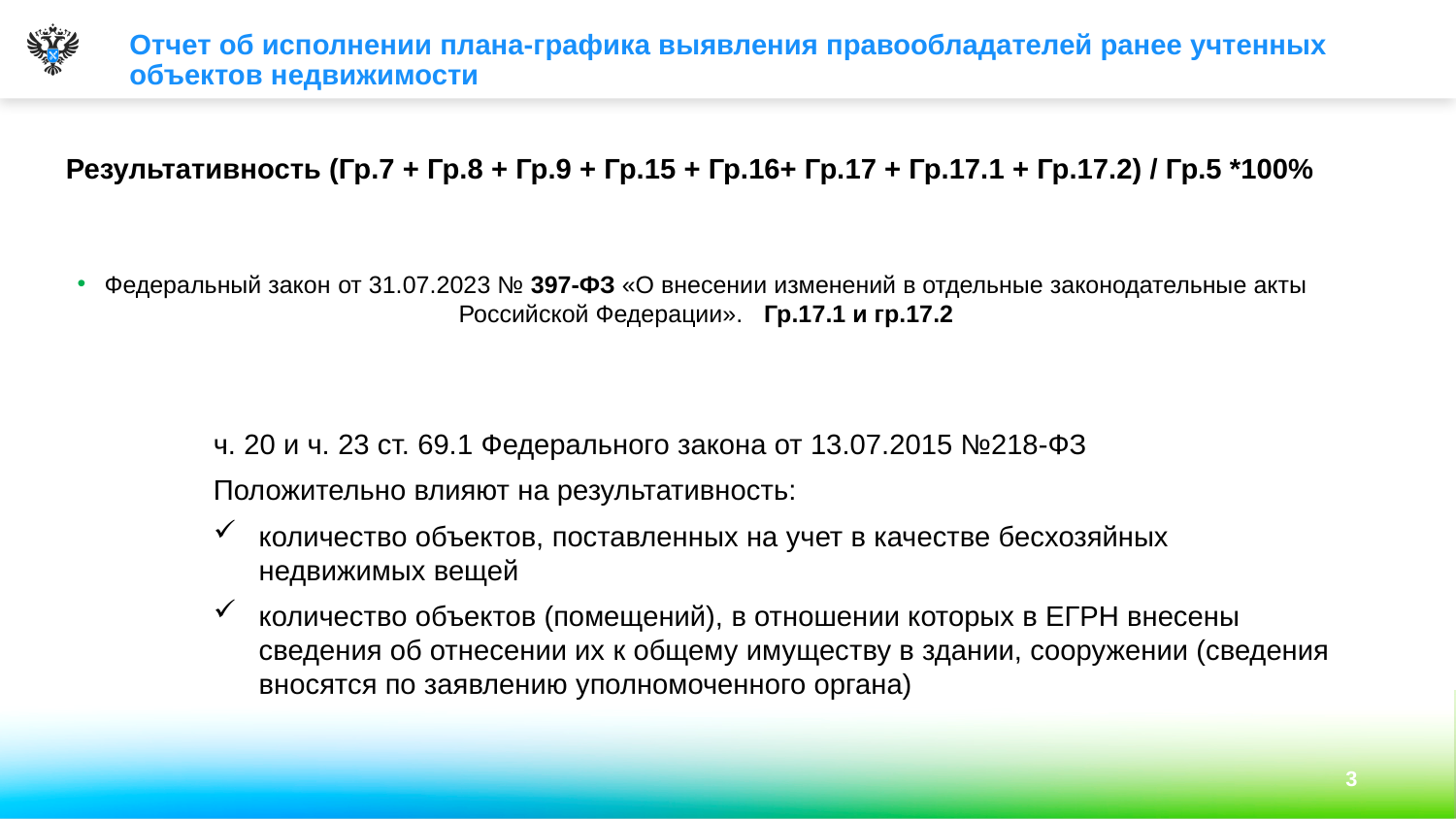

# Отчет об исполнении плана-графика выявления правообладателей ранее учтенных объектов недвижимости
Результативность (Гр.7 + Гр.8 + Гр.9 + Гр.15 + Гр.16+ Гр.17 + Гр.17.1 + Гр.17.2) / Гр.5 *100%
Федеральный закон от 31.07.2023 № 397-ФЗ «О внесении изменений в отдельные законодательные акты Российской Федерации».   Гр.17.1 и гр.17.2
ч. 20 и ч. 23 ст. 69.1 Федерального закона от 13.07.2015 №218-ФЗ
Положительно влияют на результативность:
количество объектов, поставленных на учет в качестве бесхозяйных недвижимых вещей
количество объектов (помещений), в отношении которых в ЕГРН внесены сведения об отнесении их к общему имуществу в здании, сооружении (сведения вносятся по заявлению уполномоченного органа)
3